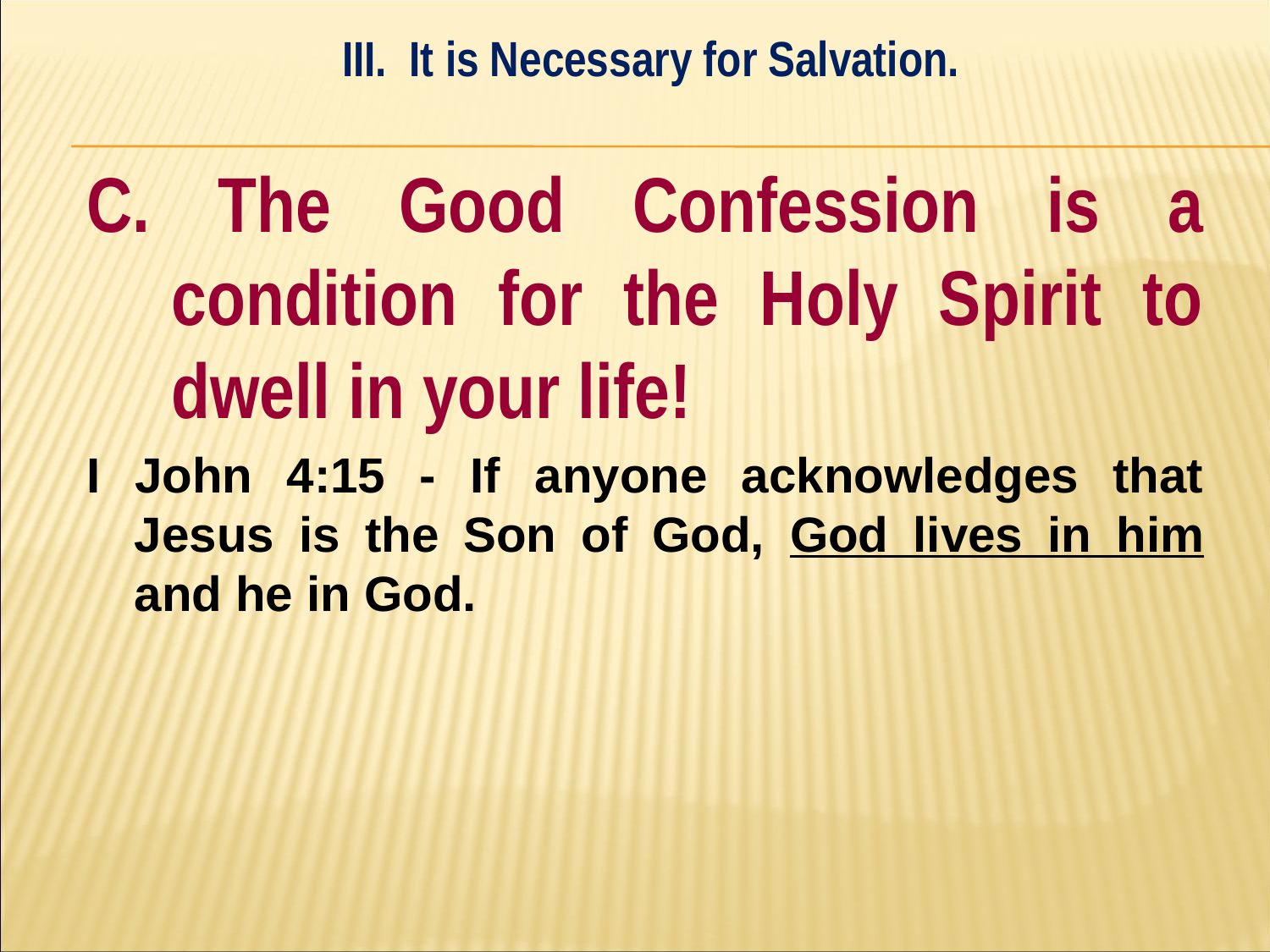

III.  It is Necessary for Salvation.
#
C. The Good Confession is a condition for the Holy Spirit to dwell in your life!
I John 4:15 - If anyone acknowledges that Jesus is the Son of God, God lives in him and he in God.